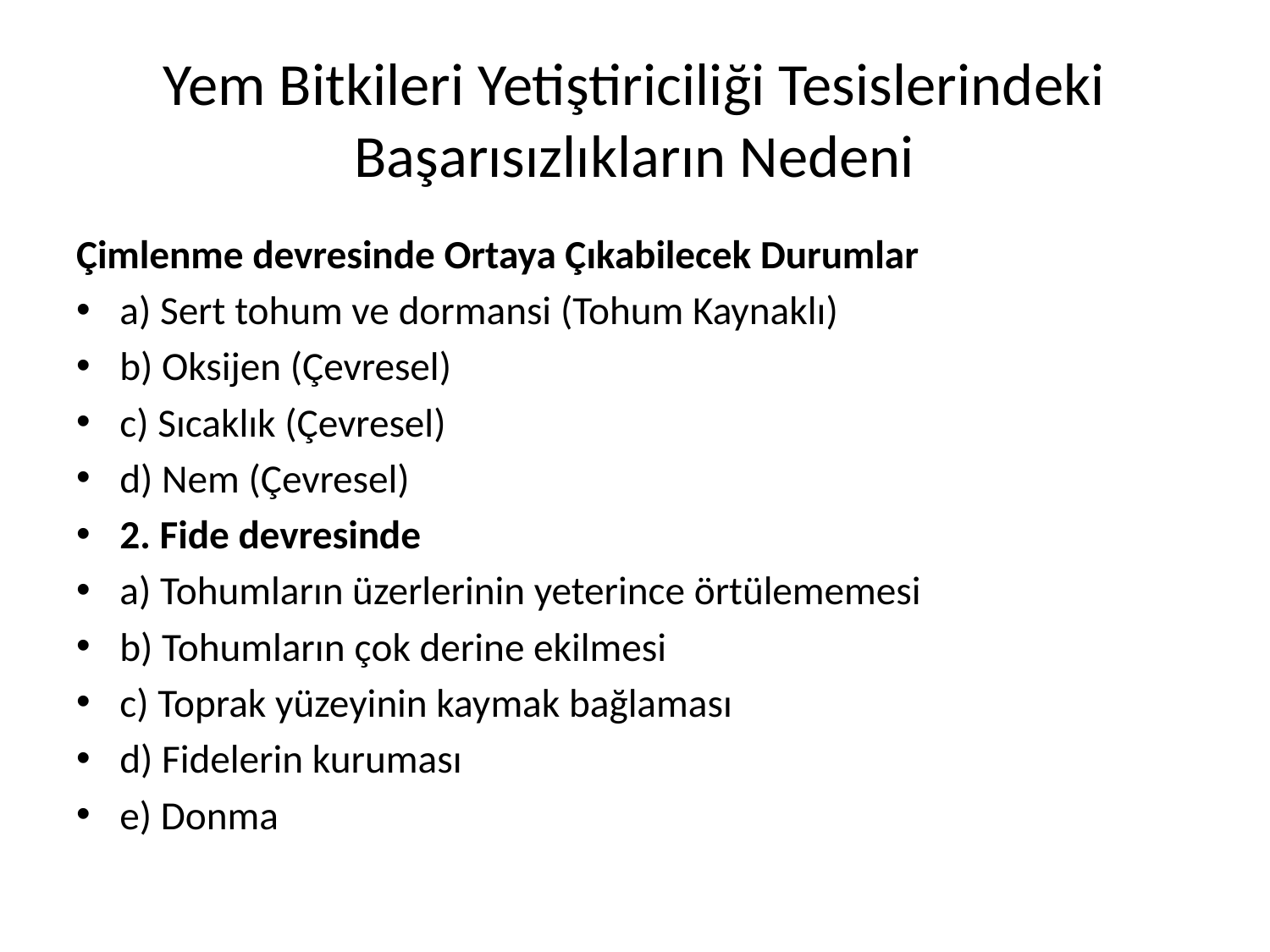

# Yem Bitkileri Yetiştiriciliği Tesislerindeki Başarısızlıkların Nedeni
Çimlenme devresinde Ortaya Çıkabilecek Durumlar
a) Sert tohum ve dormansi (Tohum Kaynaklı)
b) Oksijen (Çevresel)
c) Sıcaklık (Çevresel)
d) Nem (Çevresel)
2. Fide devresinde
a) Tohumların üzerlerinin yeterince örtülememesi
b) Tohumların çok derine ekilmesi
c) Toprak yüzeyinin kaymak bağlaması
d) Fidelerin kuruması
e) Donma